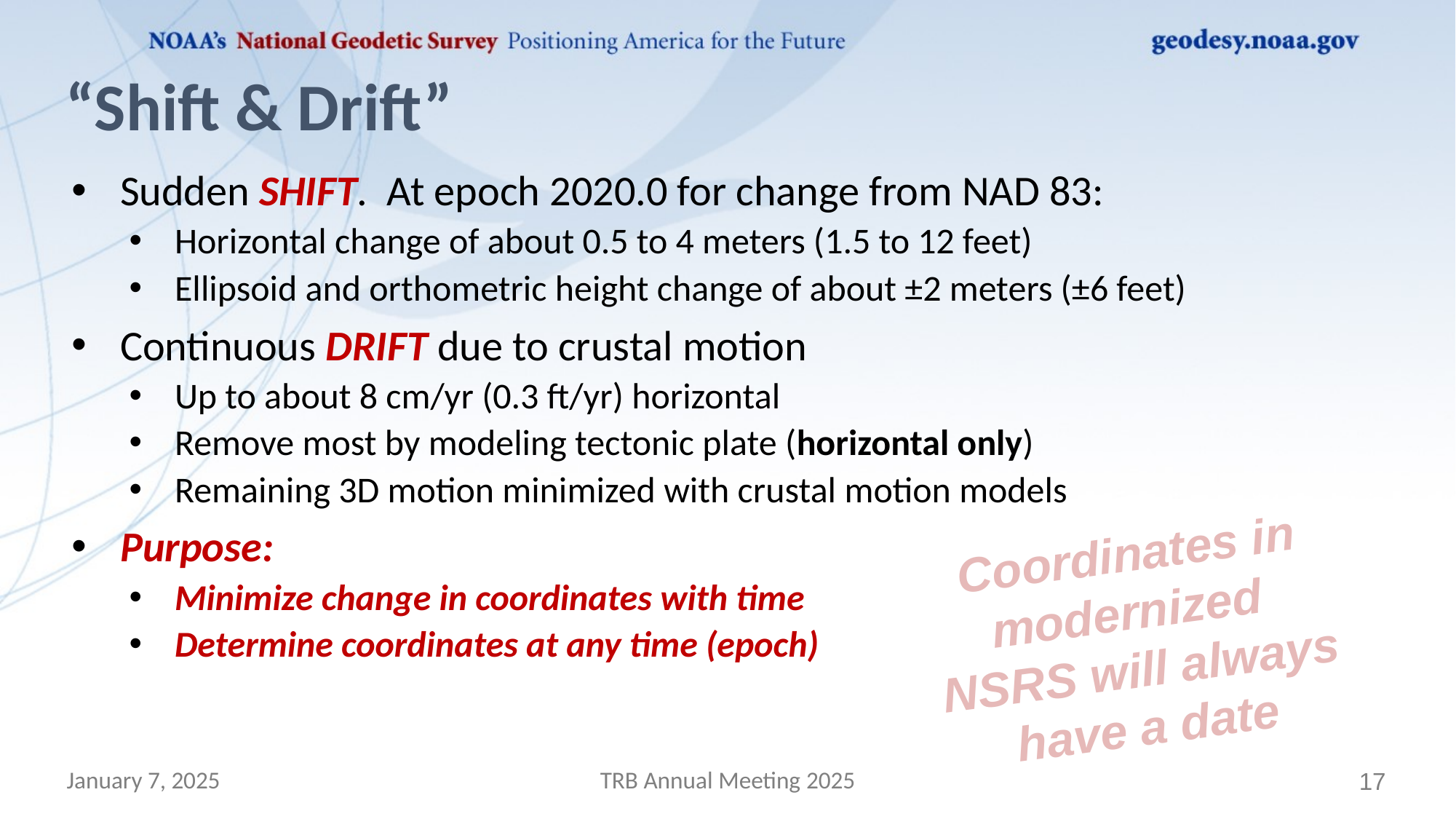

# “Shift & Drift”
Sudden SHIFT.  At epoch 2020.0 for change from NAD 83:
Horizontal change of about 0.5 to 4 meters (1.5 to 12 feet)
Ellipsoid and orthometric height change of about ±2 meters (±6 feet)
Continuous DRIFT due to crustal motion
Up to about 8 cm/yr (0.3 ft/yr) horizontal
Remove most by modeling tectonic plate (horizontal only)
Remaining 3D motion minimized with crustal motion models
Purpose:
Minimize change in coordinates with time
Determine coordinates at any time (epoch)
Coordinates in modernized
NSRS will always have a date
17
January 7, 2025
TRB Annual Meeting 2025